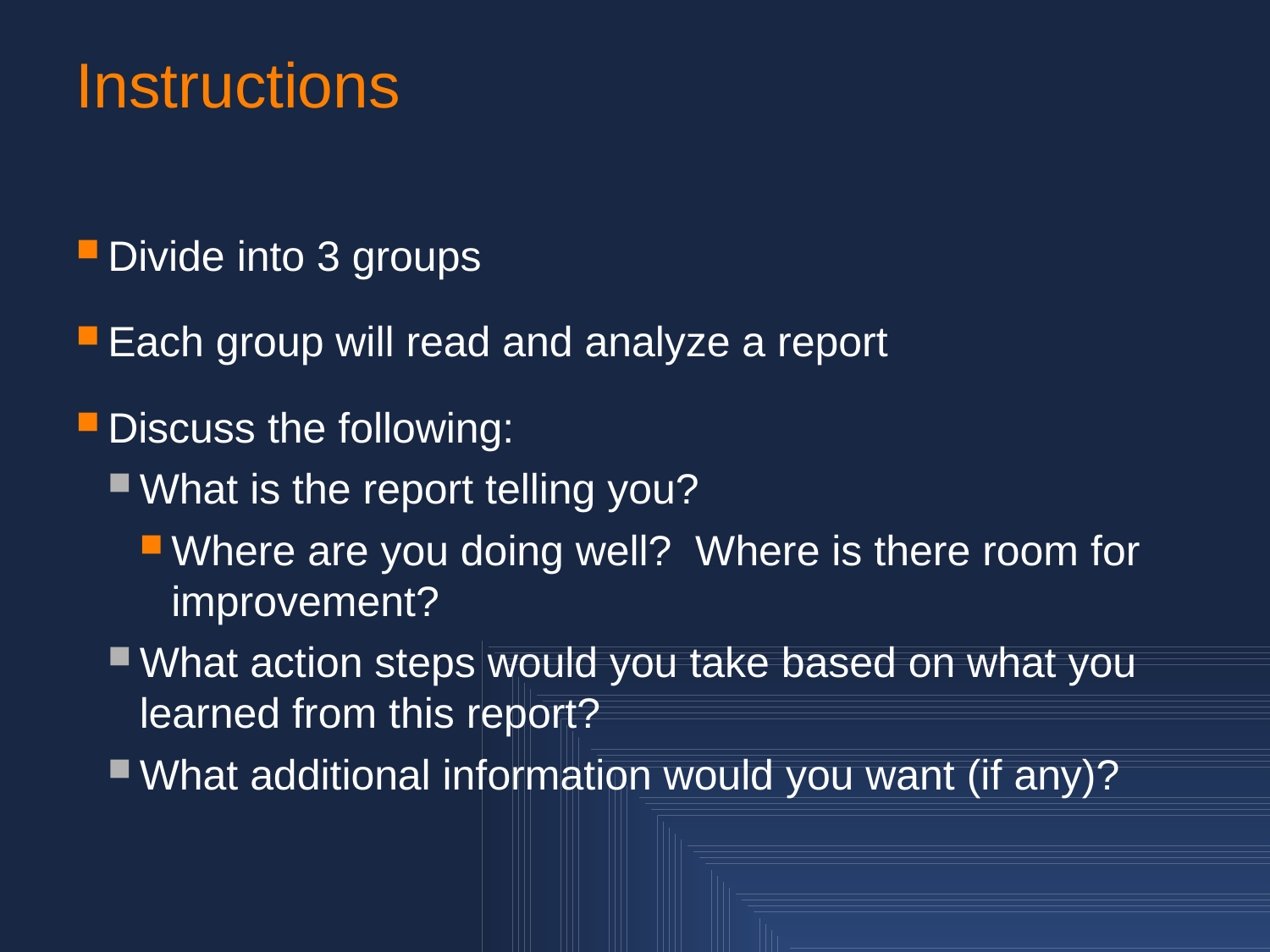

# Instructions
Divide into 3 groups
Each group will read and analyze a report
Discuss the following:
What is the report telling you?
Where are you doing well?  Where is there room for improvement?
What action steps would you take based on what you learned from this report?
What additional information would you want (if any)?